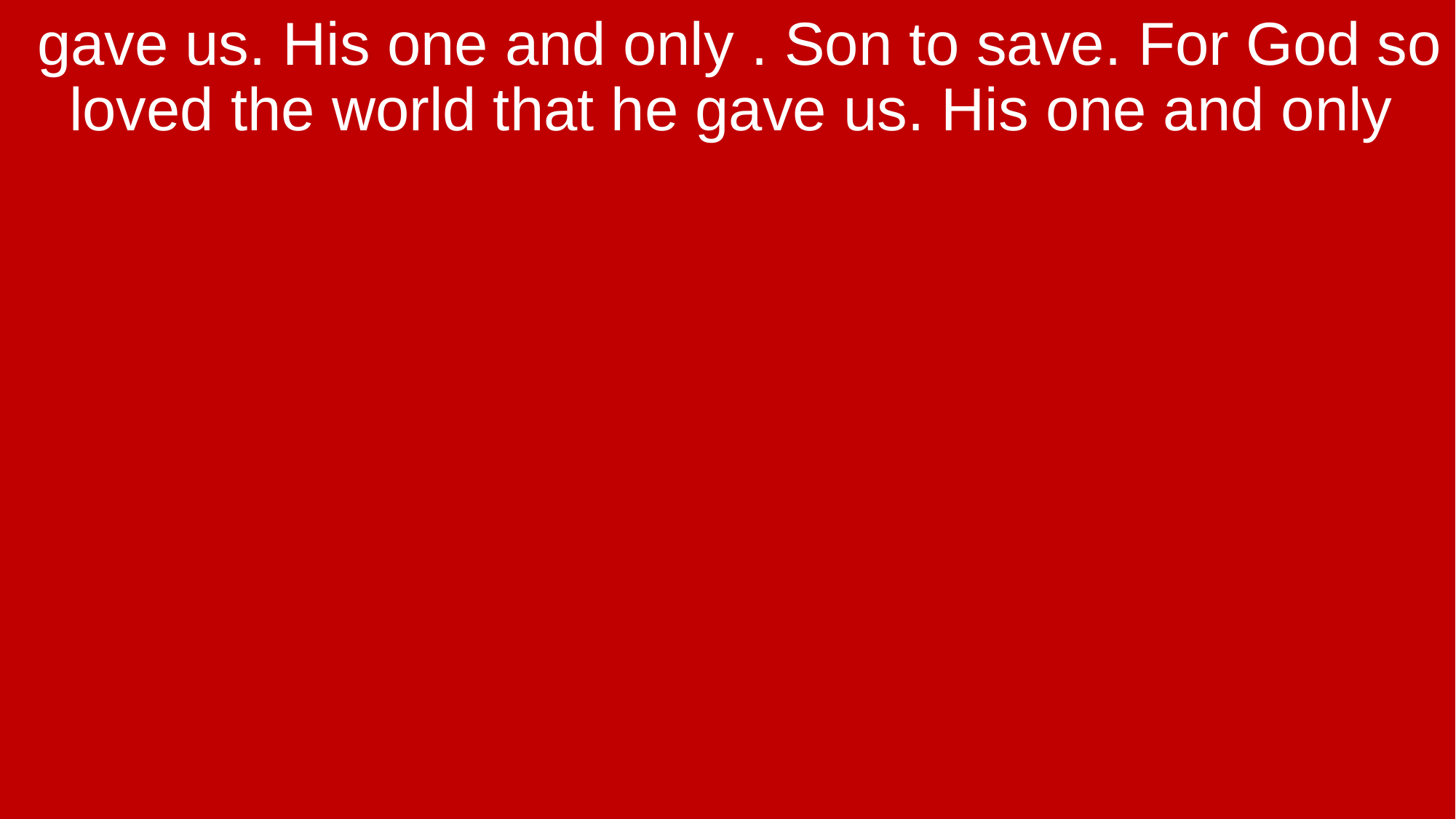

gave us. His one and only . Son to save. For God so loved the world that he gave us. His one and only